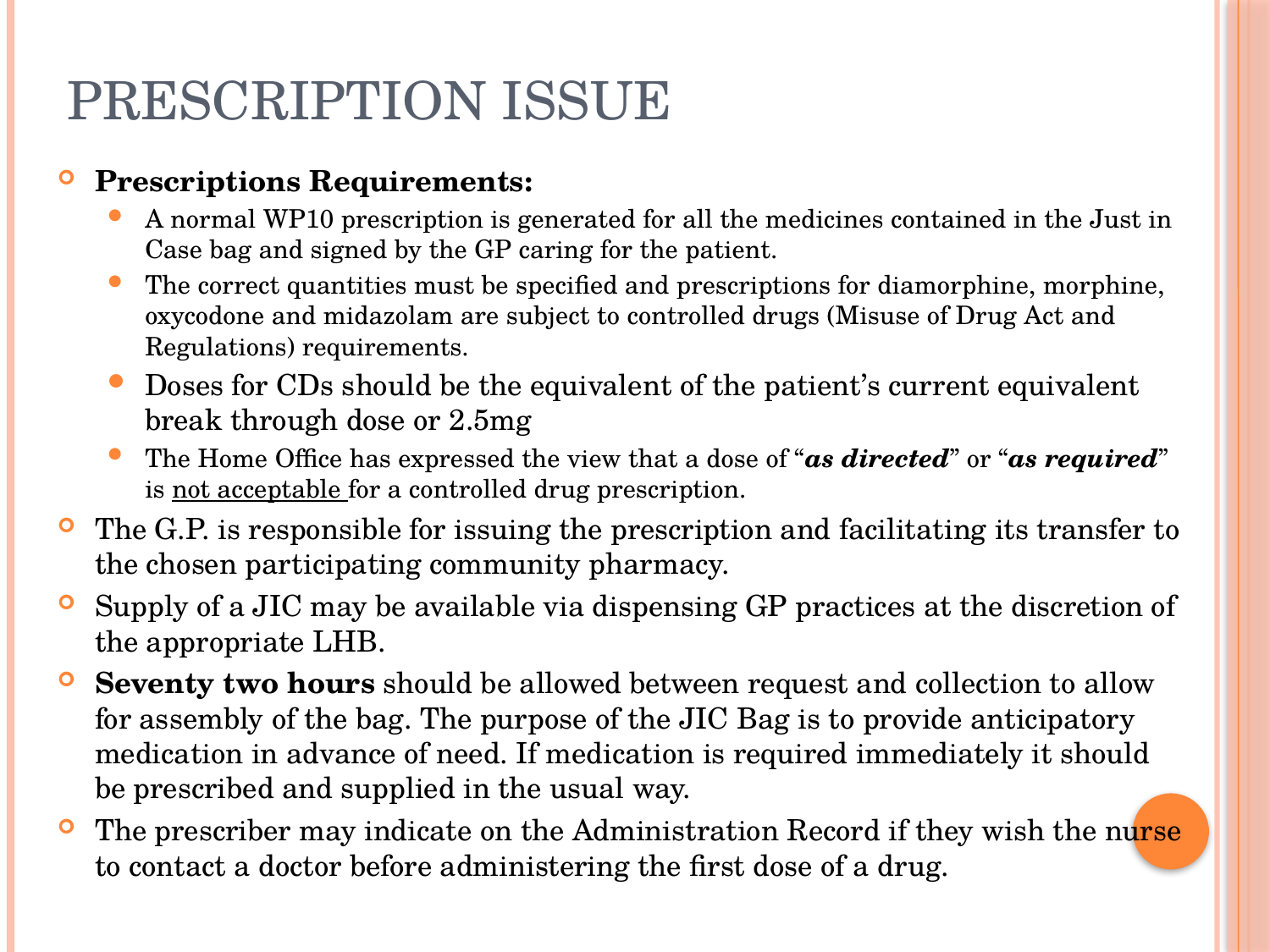

# Prescription Issue
Prescriptions Requirements:
A normal WP10 prescription is generated for all the medicines contained in the Just in Case bag and signed by the GP caring for the patient.
The correct quantities must be specified and prescriptions for diamorphine, morphine, oxycodone and midazolam are subject to controlled drugs (Misuse of Drug Act and Regulations) requirements.
Doses for CDs should be the equivalent of the patient’s current equivalent break through dose or 2.5mg
The Home Office has expressed the view that a dose of “as directed” or “as required” is not acceptable for a controlled drug prescription.
The G.P. is responsible for issuing the prescription and facilitating its transfer to the chosen participating community pharmacy.
Supply of a JIC may be available via dispensing GP practices at the discretion of the appropriate LHB.
Seventy two hours should be allowed between request and collection to allow for assembly of the bag. The purpose of the JIC Bag is to provide anticipatory medication in advance of need. If medication is required immediately it should be prescribed and supplied in the usual way.
The prescriber may indicate on the Administration Record if they wish the nurse to contact a doctor before administering the first dose of a drug.